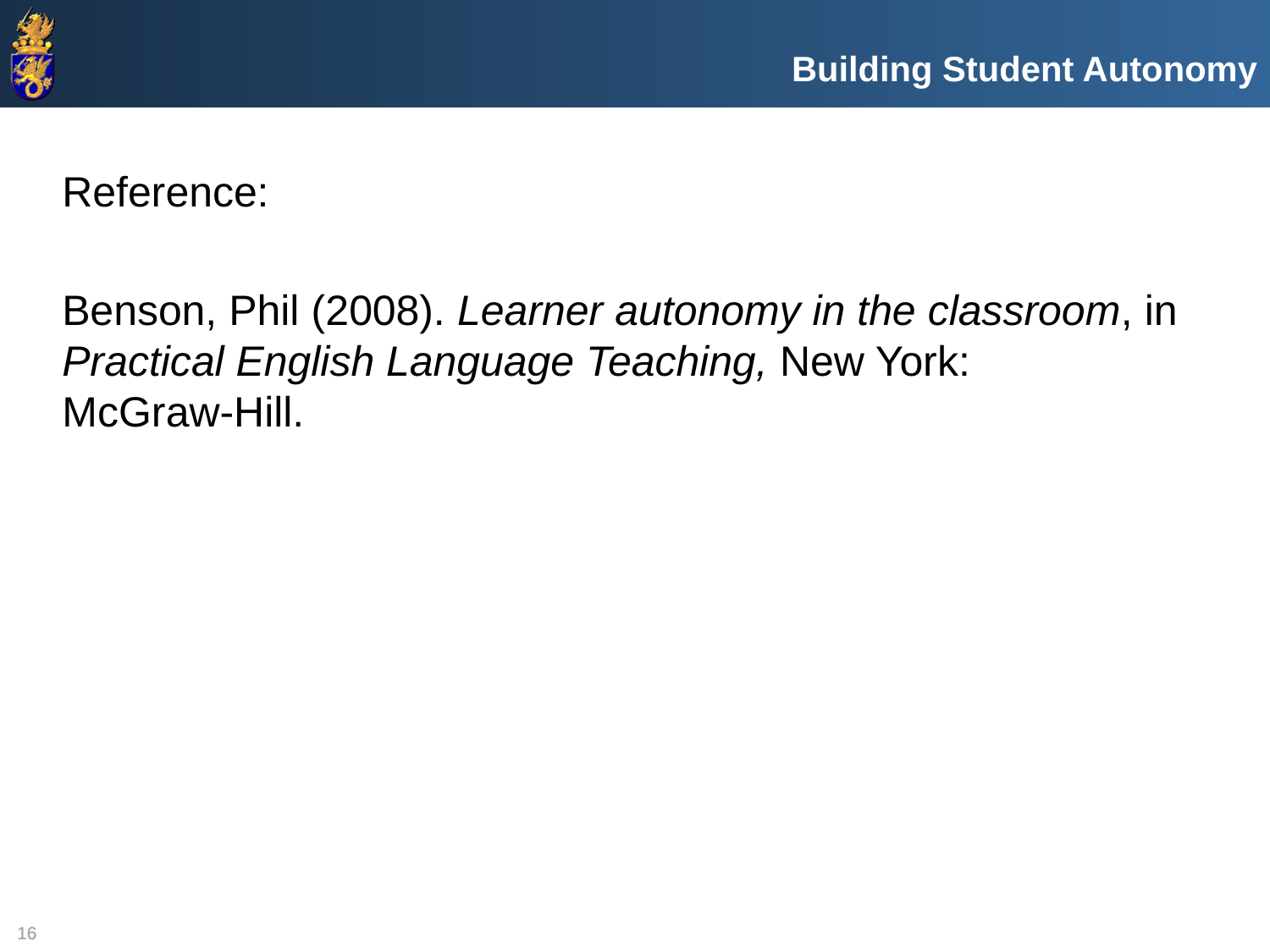

Building Student Autonomy
Reference:

Benson, Phil (2008). Learner autonomy in the classroom, in 	Practical English Language Teaching, New York: 	McGraw-Hill.